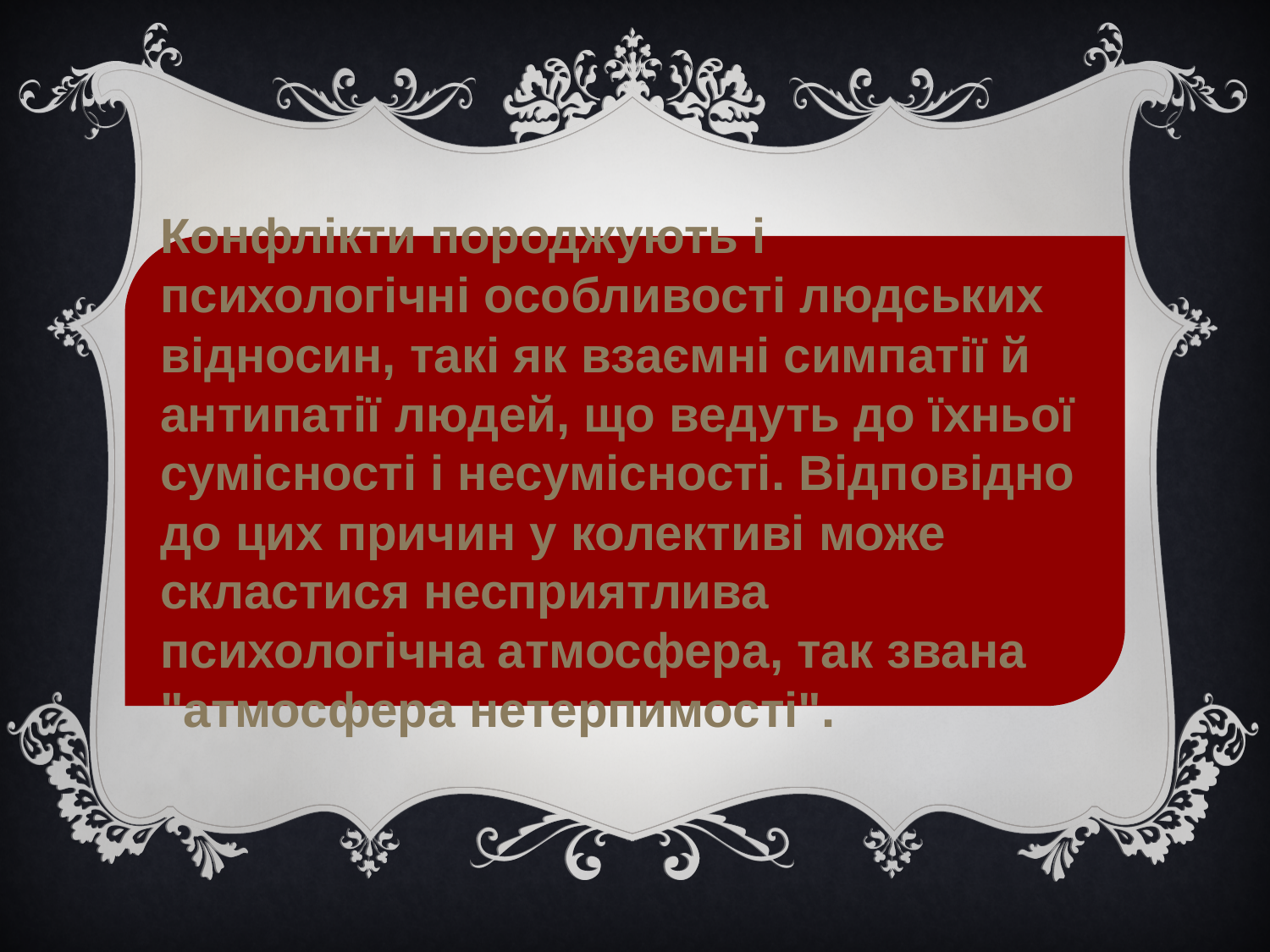

Конфлікти породжують і психологічні особливості людських відносин, такі як взаємні симпатії й антипатії людей, що ведуть до їхньої сумісності і несумісності. Відповідно до цих причин у колективі може скластися несприятлива психологічна атмосфера, так звана "атмосфера нетерпимості".